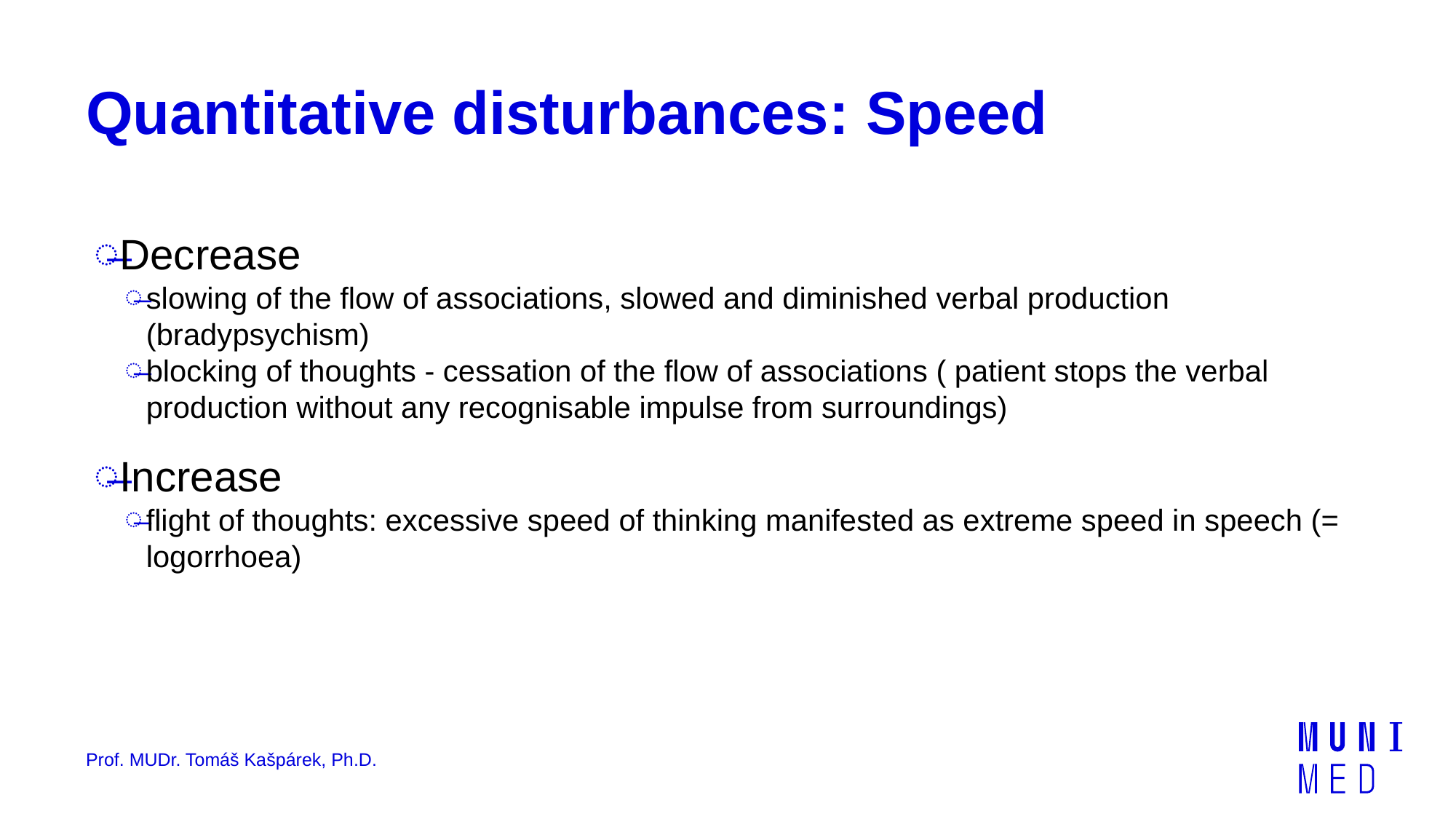

# Quantitative disturbances: Speed
Decrease
slowing of the flow of associations, slowed and diminished verbal production (bradypsychism)
blocking of thoughts - cessation of the flow of associations ( patient stops the verbal production without any recognisable impulse from surroundings)
Increase
flight of thoughts: excessive speed of thinking manifested as extreme speed in speech (= logorrhoea)

Prof. MUDr. Tomáš Kašpárek, Ph.D.